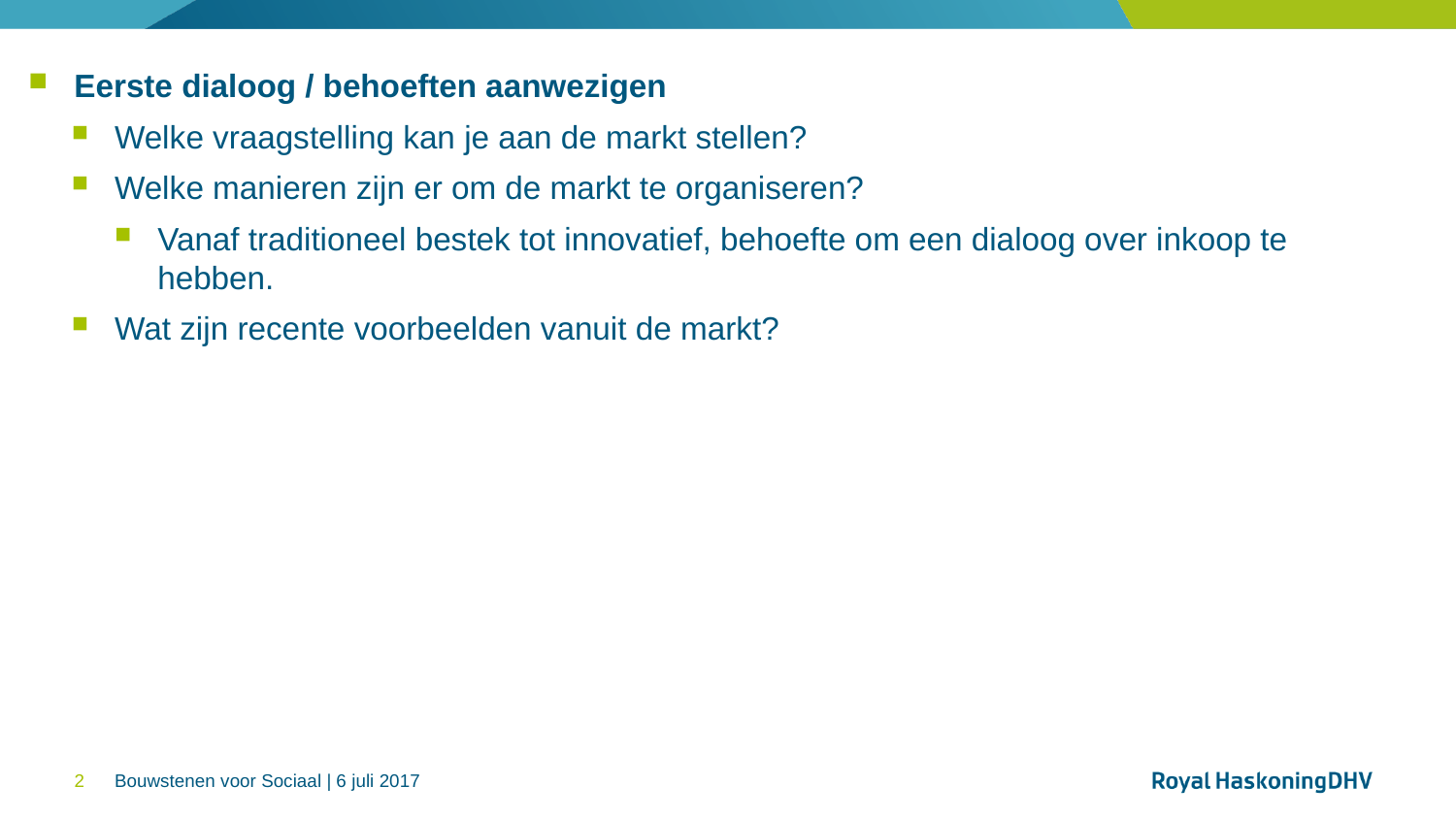

Eerste dialoog / behoeften aanwezigen
Welke vraagstelling kan je aan de markt stellen?
Welke manieren zijn er om de markt te organiseren?
Vanaf traditioneel bestek tot innovatief, behoefte om een dialoog over inkoop te hebben.
Wat zijn recente voorbeelden vanuit de markt?
2